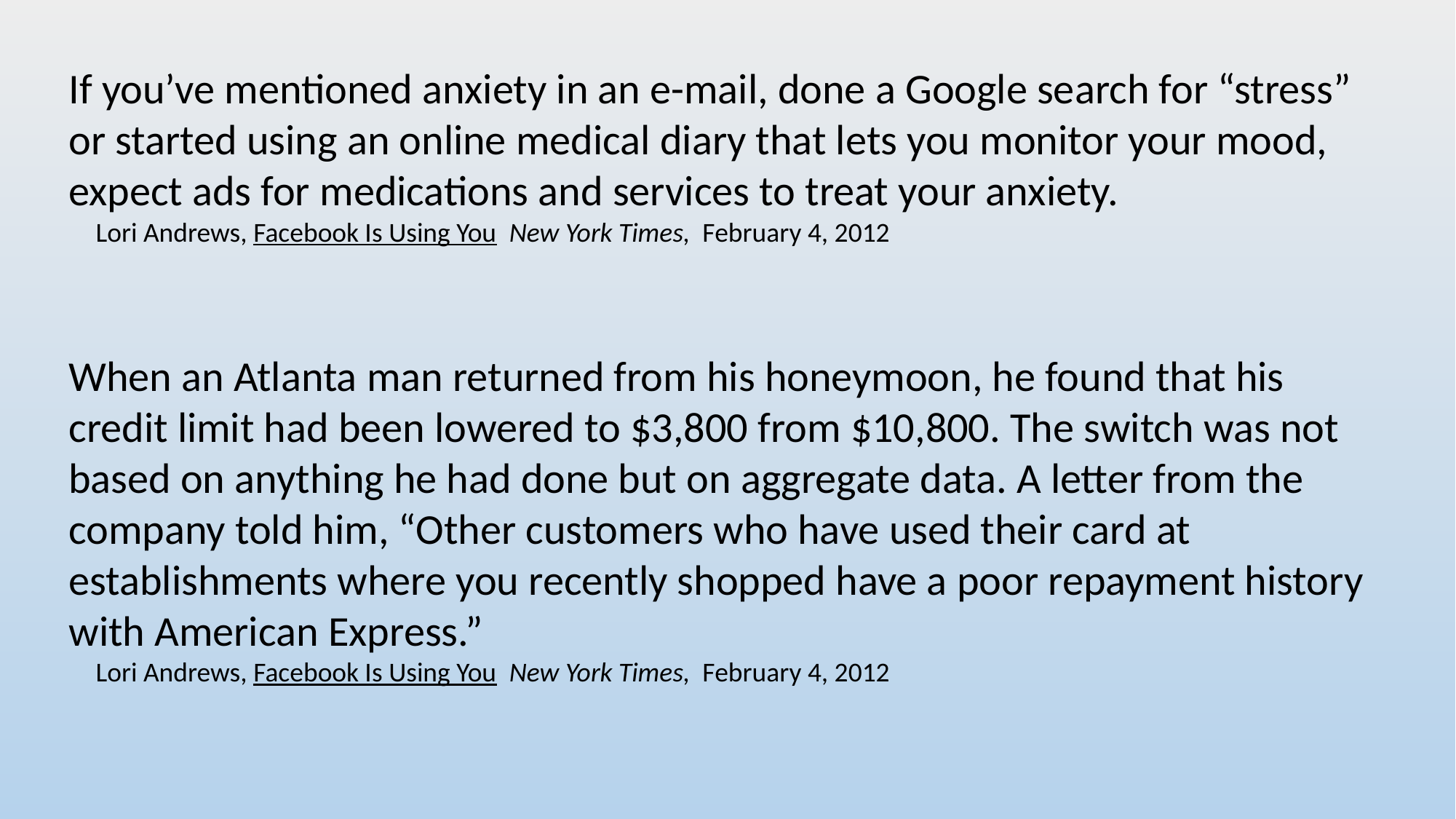

If you’ve mentioned anxiety in an e-mail, done a Google search for “stress” or started using an online medical diary that lets you monitor your mood, expect ads for medications and services to treat your anxiety.
Lori Andrews, Facebook Is Using You  New York Times,  February 4, 2012

When an Atlanta man returned from his honeymoon, he found that his credit limit had been lowered to $3,800 from $10,800. The switch was not based on anything he had done but on aggregate data. A letter from the company told him, “Other customers who have used their card at establishments where you recently shopped have a poor repayment history with American Express.”
Lori Andrews, Facebook Is Using You  New York Times,  February 4, 2012